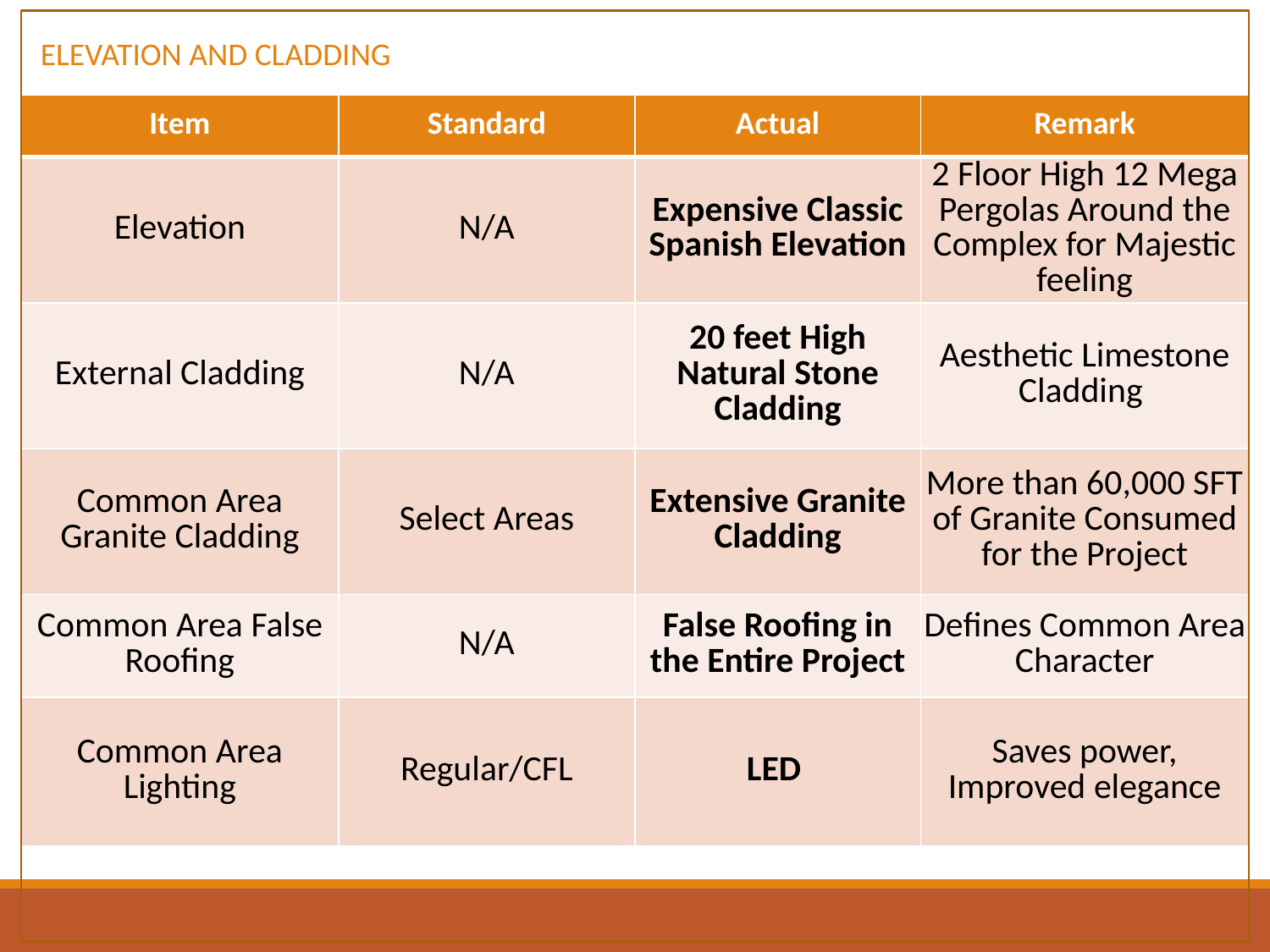

ELEVATION AND CLADDING
| Item | Standard | Actual | Remark |
| --- | --- | --- | --- |
| Elevation | N/A | Expensive Classic Spanish Elevation | 2 Floor High 12 Mega Pergolas Around the Complex for Majestic feeling |
| External Cladding | N/A | 20 feet High Natural Stone Cladding | Aesthetic Limestone Cladding |
| Common Area Granite Cladding | Select Areas | Extensive Granite Cladding | More than 60,000 SFT of Granite Consumed for the Project |
| Common Area False Roofing | N/A | False Roofing in the Entire Project | Defines Common Area Character |
| Common Area Lighting | Regular/CFL | LED | Saves power, Improved elegance |